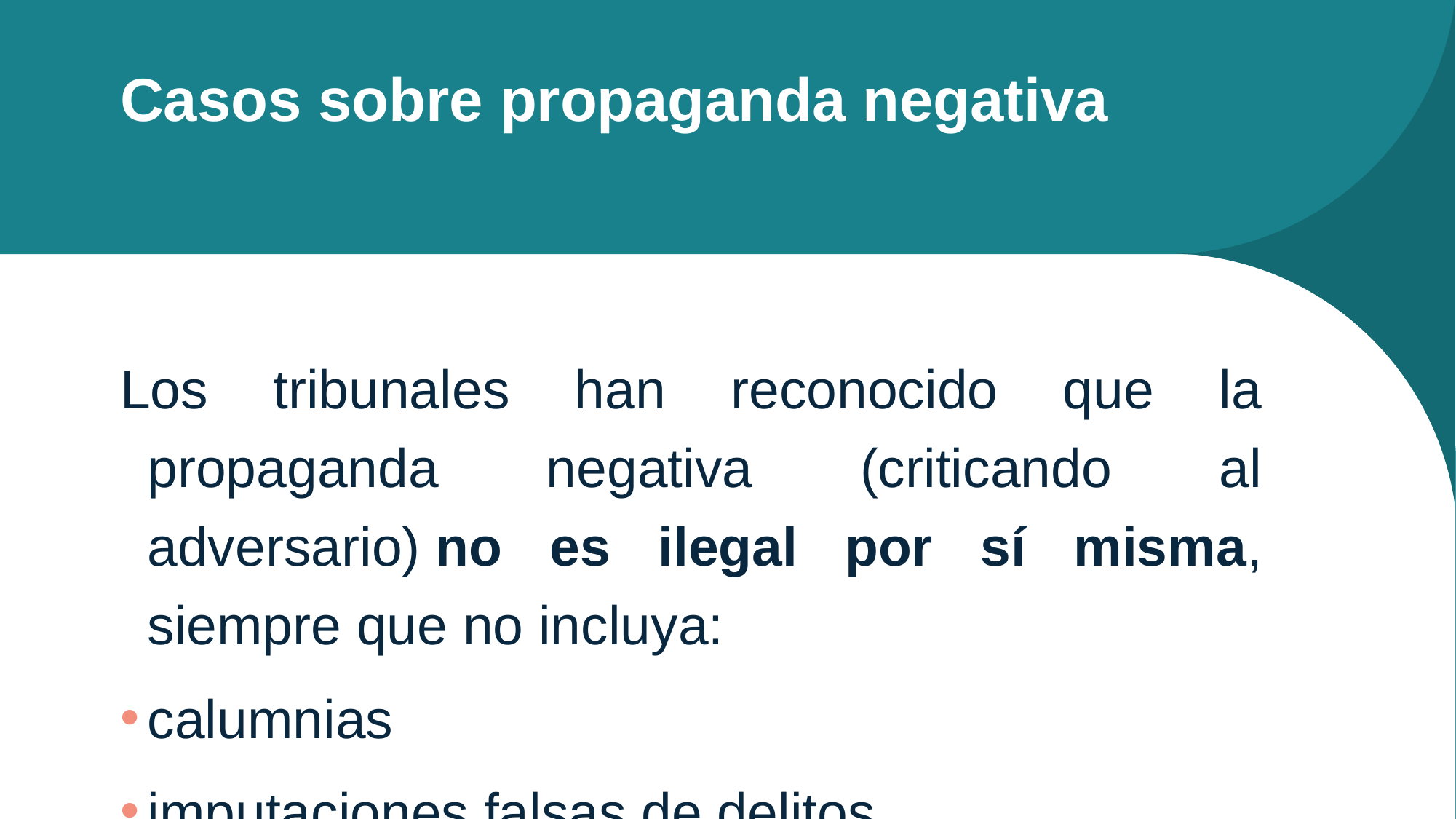

# Casos sobre propaganda negativa
Los tribunales han reconocido que la propaganda negativa (criticando al adversario) no es ilegal por sí misma, siempre que no incluya:
calumnias
imputaciones falsas de delitos.